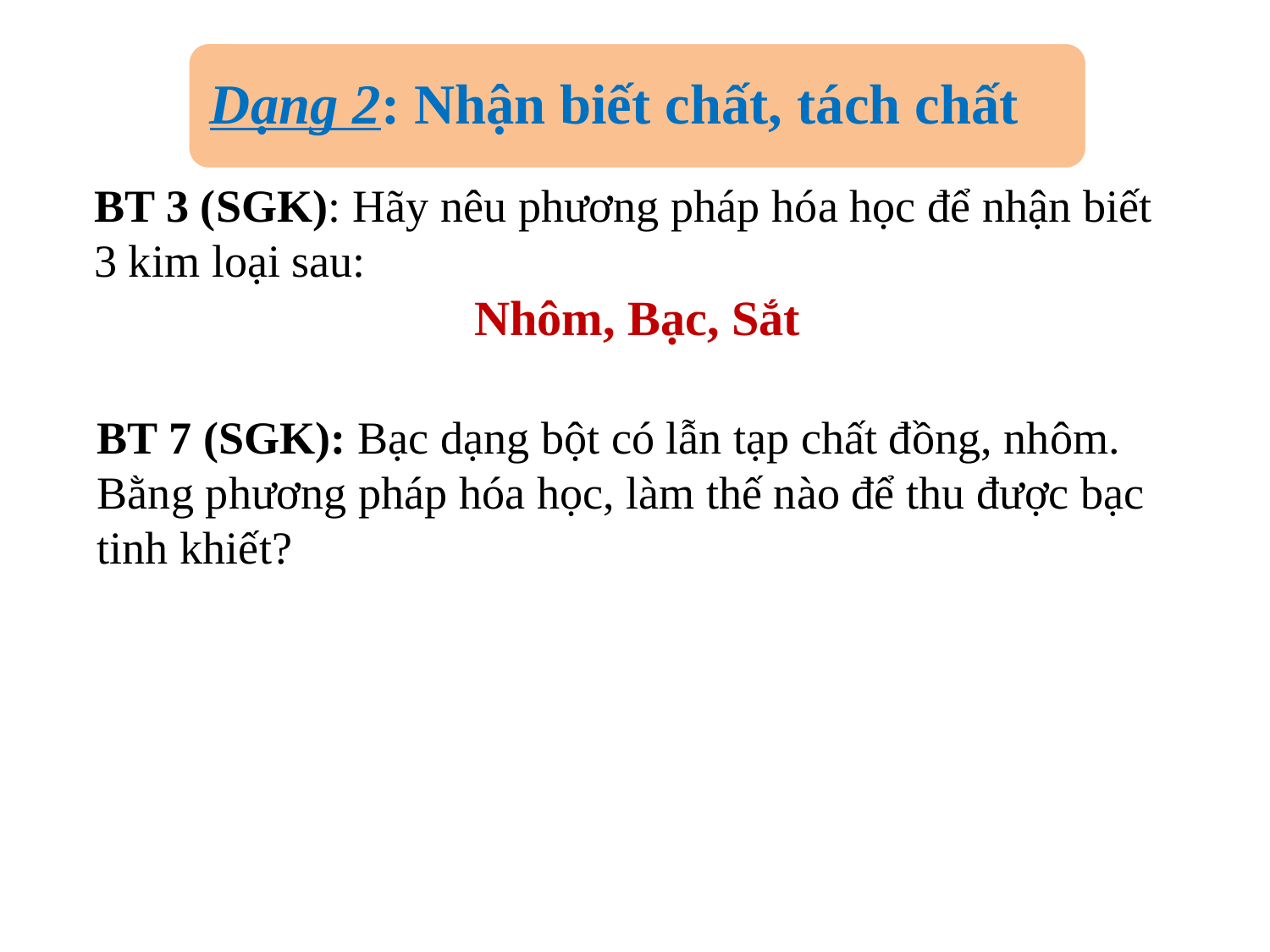

Dạng 2: Nhận biết chất, tách chất
BT 3 (SGK): Hãy nêu phương pháp hóa học để nhận biết 3 kim loại sau:
Nhôm, Bạc, Sắt
BT 7 (SGK): Bạc dạng bột có lẫn tạp chất đồng, nhôm. Bằng phương pháp hóa học, làm thế nào để thu được bạc tinh khiết?